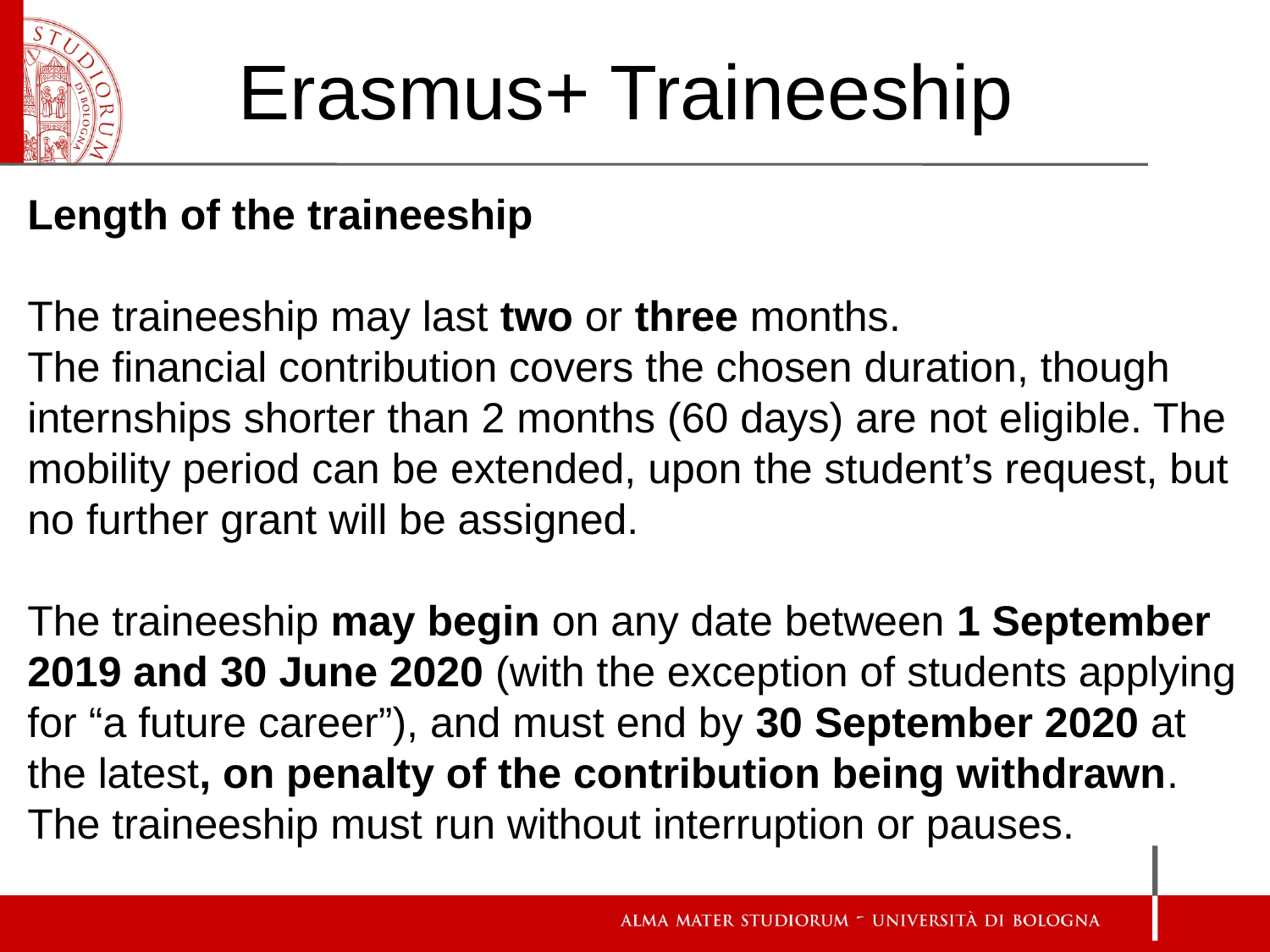

Erasmus+ Traineeship
Length of the traineeship

The traineeship may last two or three months.
The financial contribution covers the chosen duration, though internships shorter than 2 months (60 days) are not eligible. The mobility period can be extended, upon the student’s request, but no further grant will be assigned.

The traineeship may begin on any date between 1 September 2019 and 30 June 2020 (with the exception of students applying for “a future career”), and must end by 30 September 2020 at the latest, on penalty of the contribution being withdrawn.
The traineeship must run without interruption or pauses.